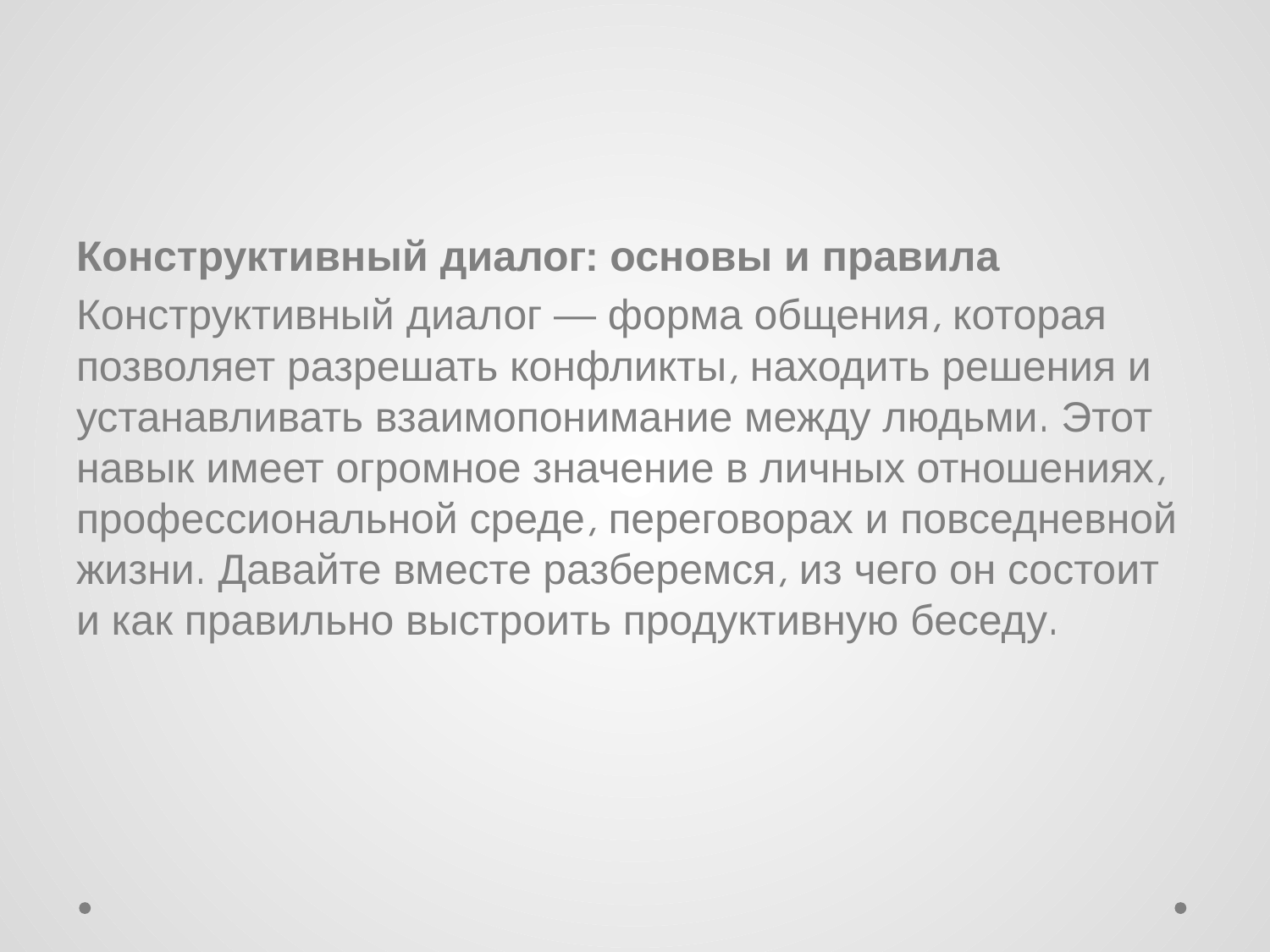

Конструктивный диалог: основы и правила
Конструктивный диалог — форма общения, которая позволяет разрешать конфликты, находить решения и устанавливать взаимопонимание между людьми. Этот навык имеет огромное значение в личных отношениях, профессиональной среде, переговорах и повседневной жизни. Давайте вместе разберемся, из чего он состоит и как правильно выстроить продуктивную беседу.